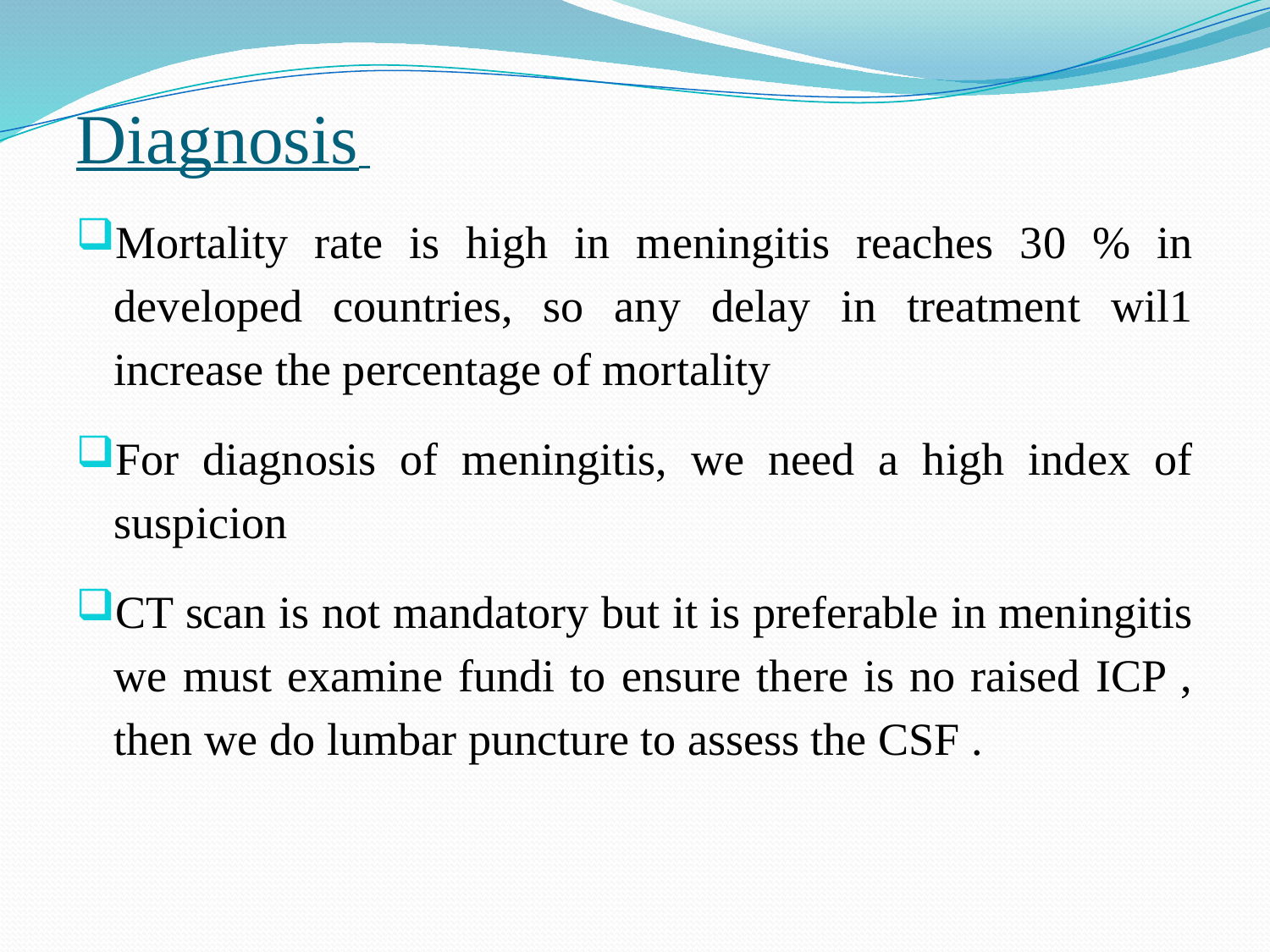

Diagnosis
Mortality rate is high in meningitis reaches 30 % in developed countries, so any delay in treatment wil1 increase the percentage of mortality
For diagnosis of meningitis, we need a high index of suspicion
CT scan is not mandatory but it is preferable in meningitis we must examine fundi to ensure there is no raised ICP , then we do lumbar puncture to assess the CSF .